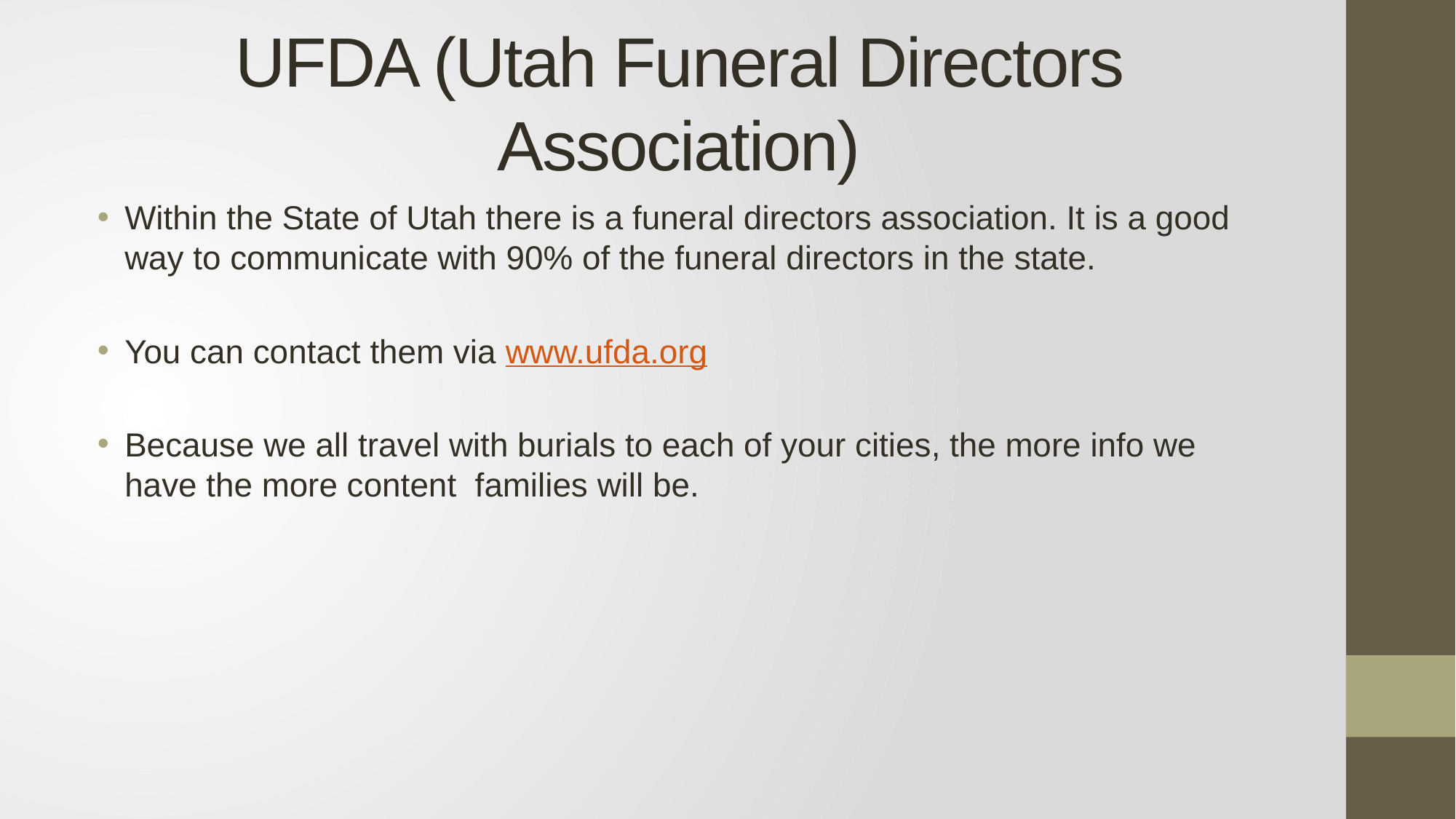

# UFDA (Utah Funeral Directors Association)
Within the State of Utah there is a funeral directors association. It is a good way to communicate with 90% of the funeral directors in the state.

You can contact them via www.ufda.org

Because we all travel with burials to each of your cities, the more info we have the more content  families will be.